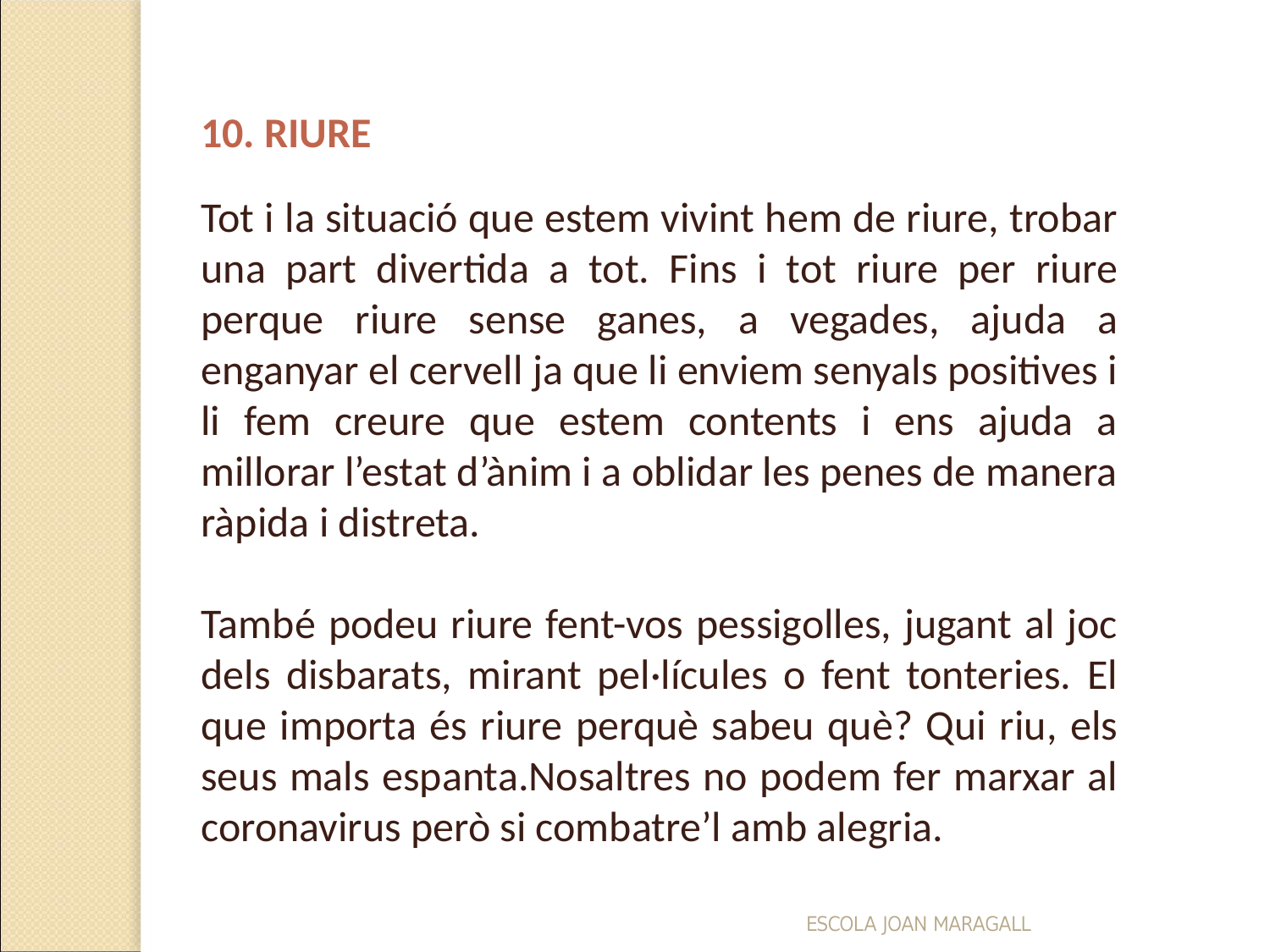

10. RIURE

Tot i la situació que estem vivint hem de riure, trobar una part divertida a tot. Fins i tot riure per riure perque riure sense ganes, a vegades, ajuda a enganyar el cervell ja que li enviem senyals positives i li fem creure que estem contents i ens ajuda a millorar l’estat d’ànim i a oblidar les penes de manera ràpida i distreta.

També podeu riure fent-vos pessigolles, jugant al joc dels disbarats, mirant pel·lícules o fent tonteries. El que importa és riure perquè sabeu què? Qui riu, els seus mals espanta.Nosaltres no podem fer marxar al coronavirus però si combatre’l amb alegria.

ESCOLA JOAN MARAGALL